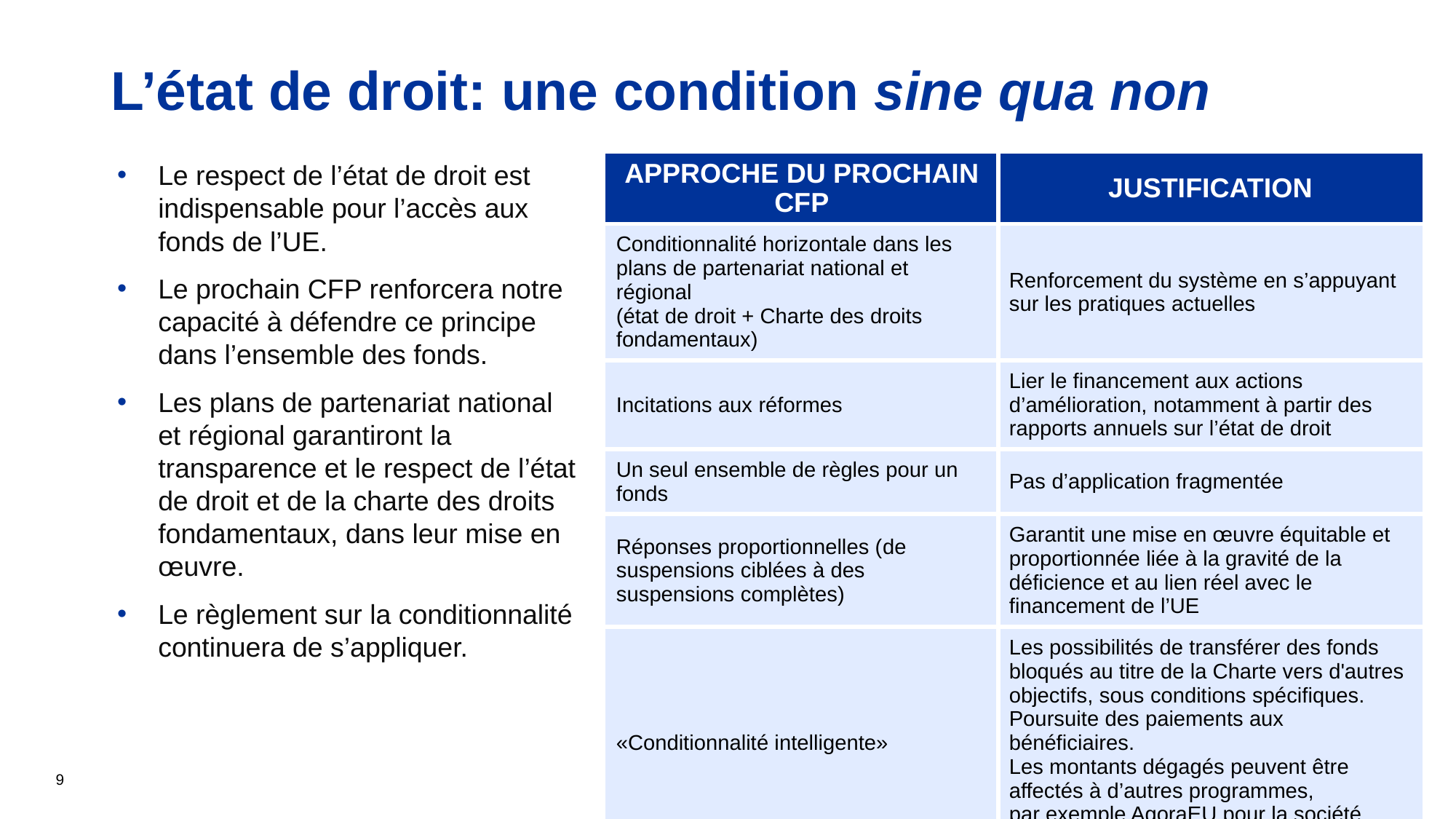

# L’état de droit: une condition sine qua non
Le respect de l’état de droit est indispensable pour l’accès aux fonds de l’UE.
Le prochain CFP renforcera notre capacité à défendre ce principe dans l’ensemble des fonds.
Les plans de partenariat national et régional garantiront la transparence et le respect de l’état de droit et de la charte des droits fondamentaux, dans leur mise en œuvre.
Le règlement sur la conditionnalité continuera de s’appliquer.
| APPROCHE DU PROCHAIN CFP | JUSTIFICATION |
| --- | --- |
| Conditionnalité horizontale dans les plans de partenariat national et régional (état de droit + Charte des droits fondamentaux) | Renforcement du système en s’appuyant sur les pratiques actuelles |
| Incitations aux réformes | Lier le financement aux actions d’amélioration, notamment à partir des rapports annuels sur l’état de droit |
| Un seul ensemble de règles pour un fonds | Pas d’application fragmentée |
| Réponses proportionnelles (de suspensions ciblées à des suspensions complètes) | Garantit une mise en œuvre équitable et proportionnée liée à la gravité de la déficience et au lien réel avec le financement de l’UE |
| «Conditionnalité intelligente» | Les possibilités de transférer des fonds bloqués au titre de la Charte vers d'autres objectifs, sous conditions spécifiques. Poursuite des paiements aux bénéficiaires. Les montants dégagés peuvent être affectés à d’autres programmes, par exemple AgoraEU pour la société civile. |

9